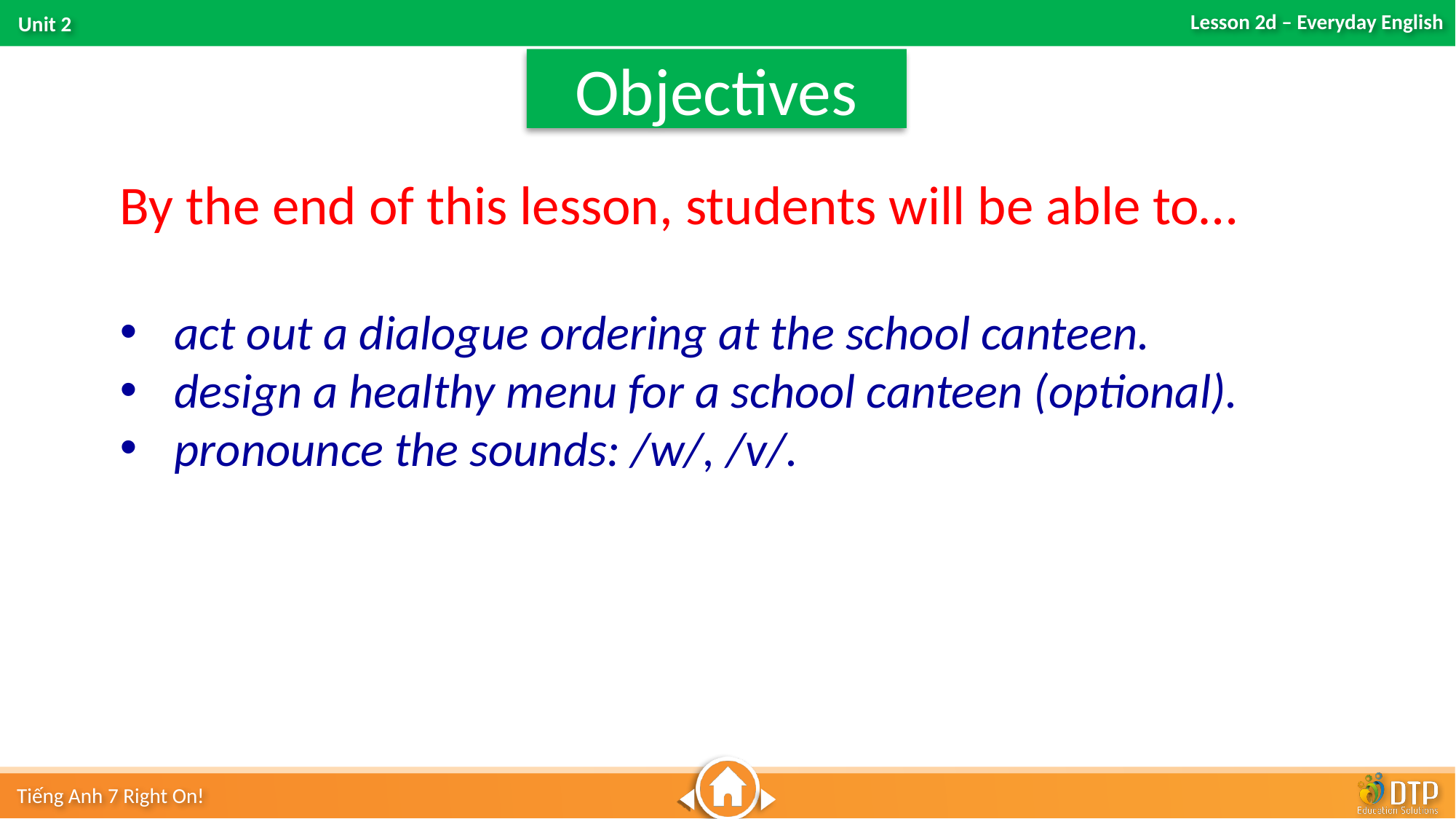

Objectives
By the end of this lesson, students will be able to…

act out a dialogue ordering at the school canteen.
design a healthy menu for a school canteen (optional).
pronounce the sounds: /w/, /v/.